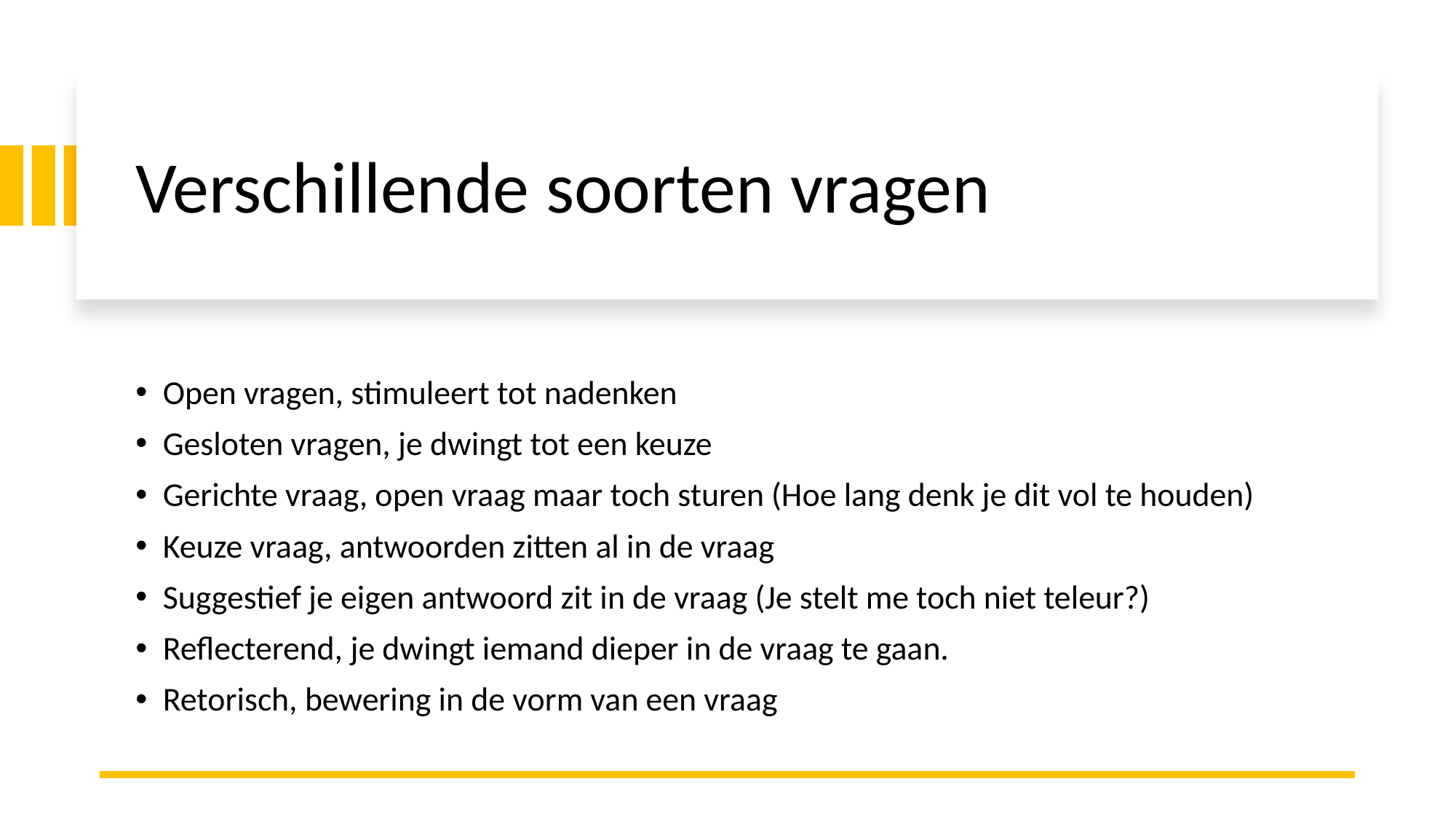

# Verschillende soorten vragen

Open vragen, stimuleert tot nadenken
Gesloten vragen, je dwingt tot een keuze
Gerichte vraag, open vraag maar toch sturen (Hoe lang denk je dit vol te houden)
Keuze vraag, antwoorden zitten al in de vraag
Suggestief je eigen antwoord zit in de vraag (Je stelt me toch niet teleur?)
Reflecterend, je dwingt iemand dieper in de vraag te gaan.
Retorisch, bewering in de vorm van een vraag